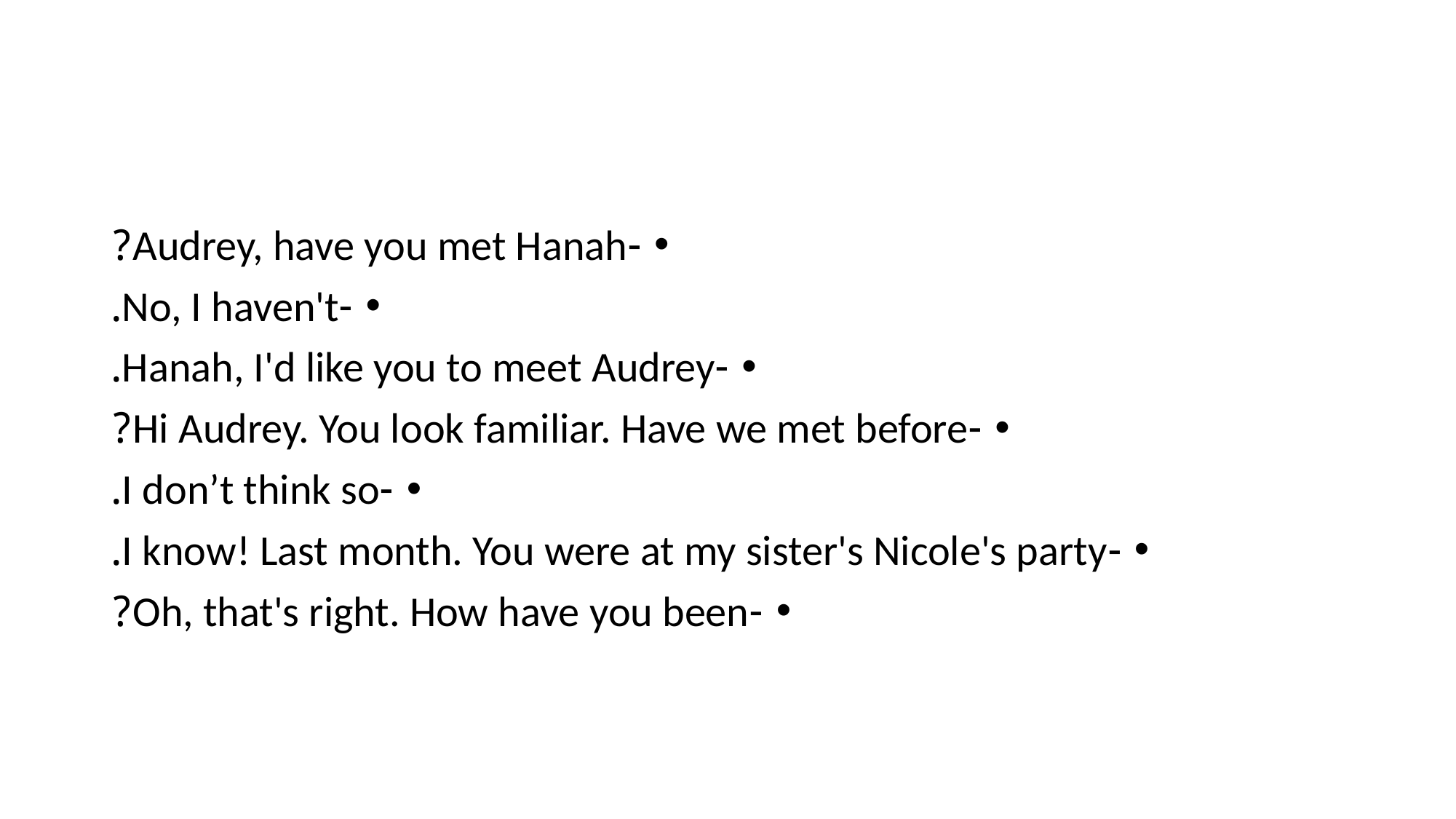

#
-Audrey, have you met Hanah?
-No, I haven't.
-Hanah, I'd like you to meet Audrey.
-Hi Audrey. You look familiar. Have we met before?
-I don’t think so.
-I know! Last month. You were at my sister's Nicole's party.
-Oh, that's right. How have you been?